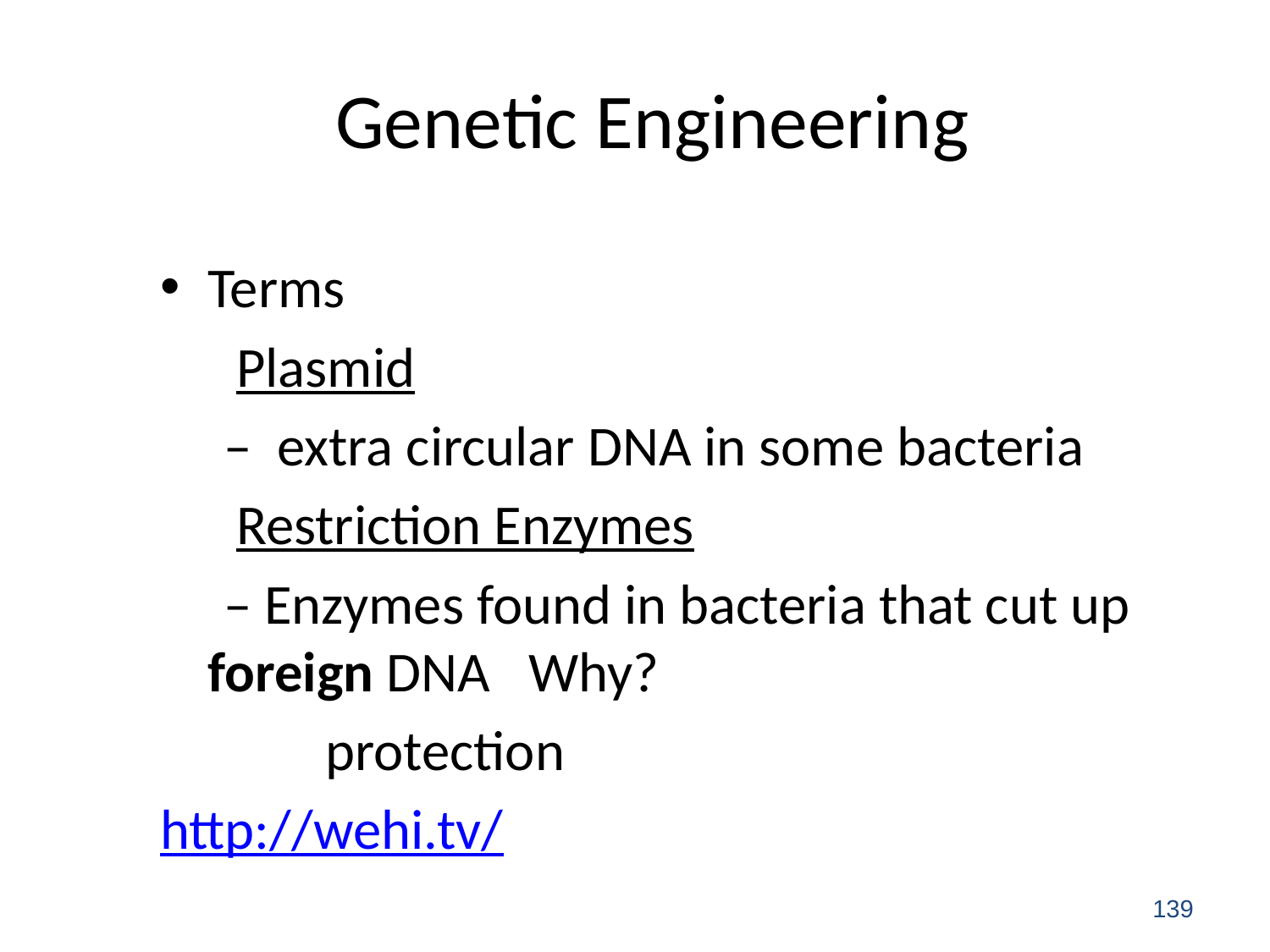

# Genetic Engineering
Terms
      Plasmid
     –  extra circular DNA in some bacteria
      Restriction Enzymes
     – Enzymes found in bacteria that cut up foreign DNA   Why?
             protection
http://wehi.tv/

139